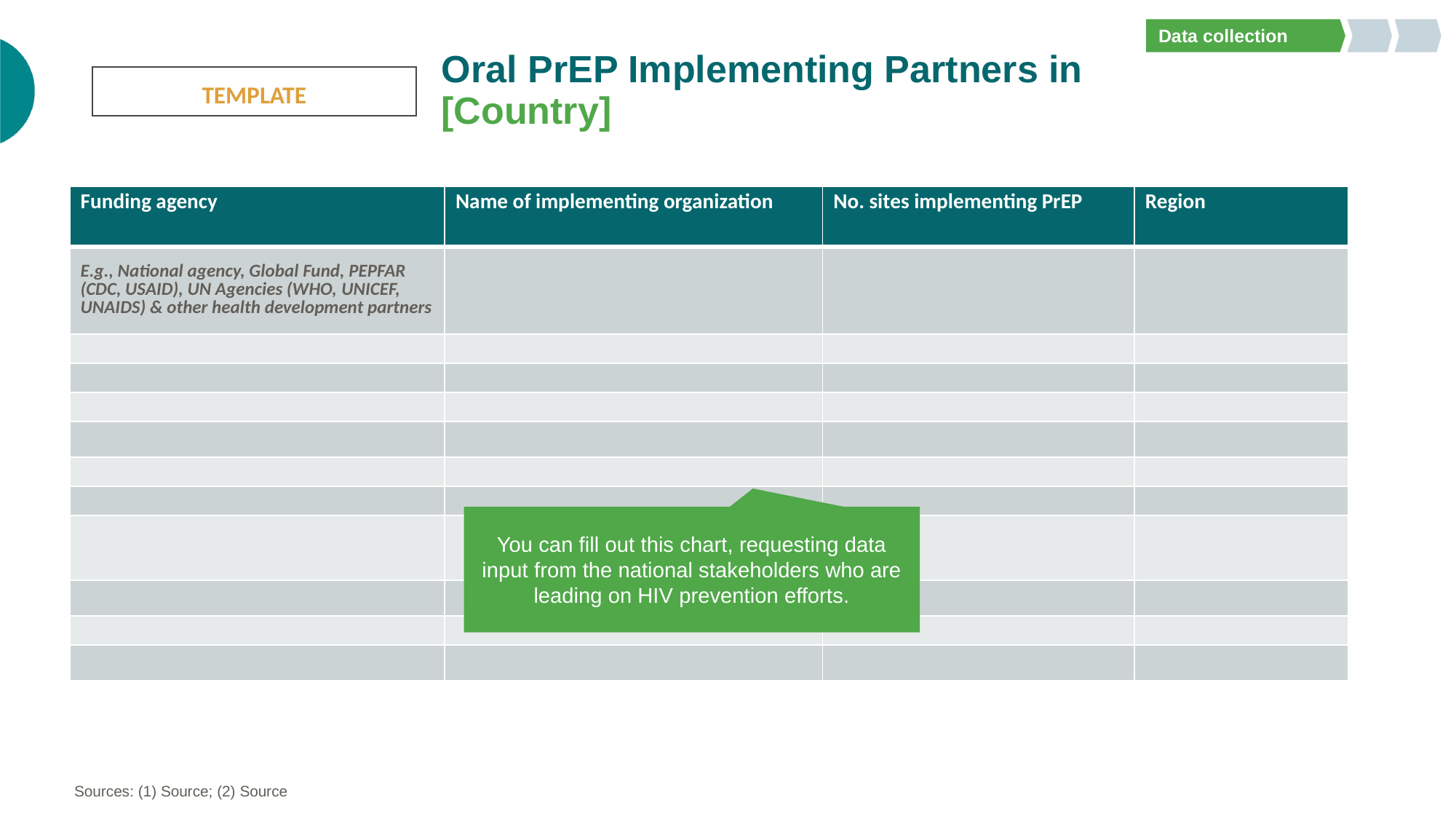

Data collection
# Oral PrEP Implementing Partners in [Country]
TEMPLATE
| Funding agency | Name of implementing organization | No. sites implementing PrEP | Region |
| --- | --- | --- | --- |
| E.g., National agency, Global Fund, PEPFAR (CDC, USAID), UN Agencies (WHO, UNICEF, UNAIDS) & other health development partners |  |  |  |
|  |  |  |  |
|  |  |  |  |
|  |  |  |  |
|  |  |  |  |
|  |  |  |  |
|  |  |  |  |
|  |  |  |  |
|  |  |  |  |
|  |  |  |  |
|  |  |  |  |
You can fill out this chart, requesting data input from the national stakeholders who are leading on HIV prevention efforts.
Sources: (1) Source; (2) Source